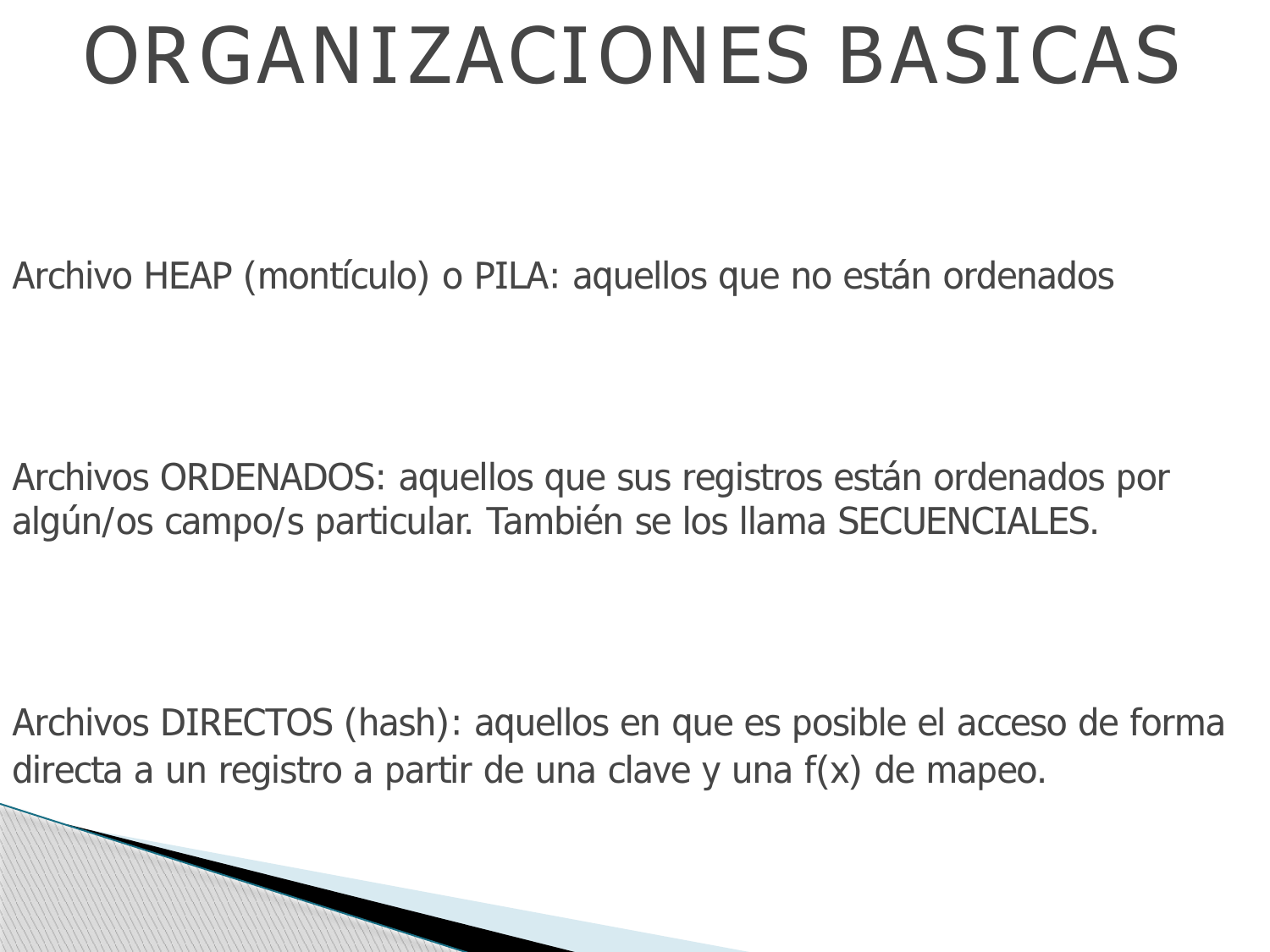

ORGANIZACIONES BASICAS

Archivo HEAP (montículo) o PILA: aquellos que no están ordenados

Archivos ORDENADOS: aquellos que sus registros están ordenados por  algún/os campo/s particular. También se los llama SECUENCIALES.

Archivos DIRECTOS (hash): aquellos en que es posible el acceso de forma directa a un registro a partir de una clave y una f(x) de mapeo.